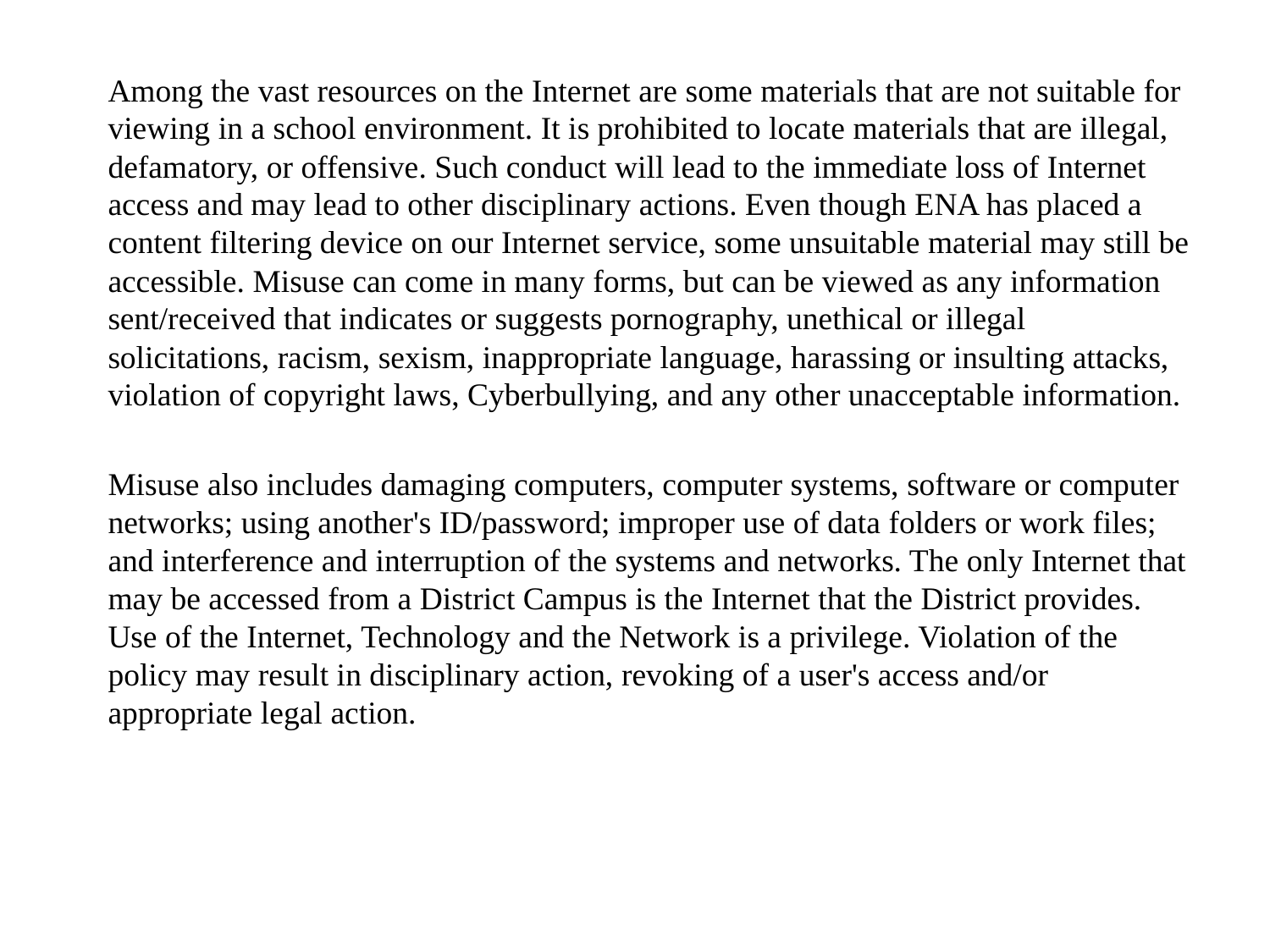

Among the vast resources on the Internet are some materials that are not suitable for viewing in a school environment. It is prohibited to locate materials that are illegal, defamatory, or offensive. Such conduct will lead to the immediate loss of Internet access and may lead to other disciplinary actions. Even though ENA has placed a content filtering device on our Internet service, some unsuitable material may still be accessible. Misuse can come in many forms, but can be viewed as any information sent/received that indicates or suggests pornography, unethical or illegal solicitations, racism, sexism, inappropriate language, harassing or insulting attacks, violation of copyright laws, Cyberbullying, and any other unacceptable information.

Misuse also includes damaging computers, computer systems, software or computer networks; using another's ID/password; improper use of data folders or work files; and interference and interruption of the systems and networks. The only Internet that may be accessed from a District Campus is the Internet that the District provides. Use of the Internet, Technology and the Network is a privilege. Violation of the policy may result in disciplinary action, revoking of a user's access and/or appropriate legal action.